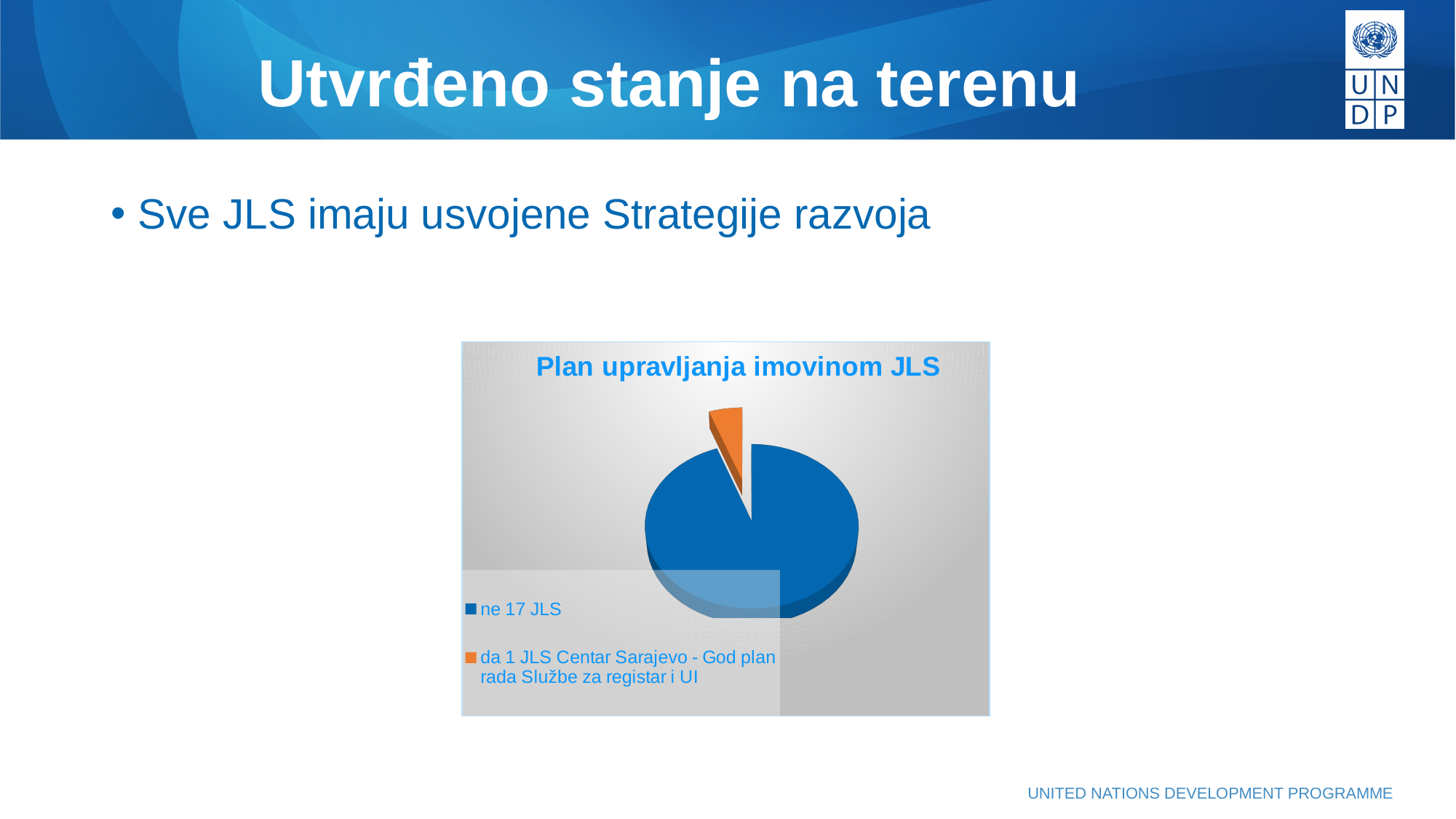

# Utvrđeno stanje na terenu
Sve JLS imaju usvojene Strategije razvoja

[unsupported chart]